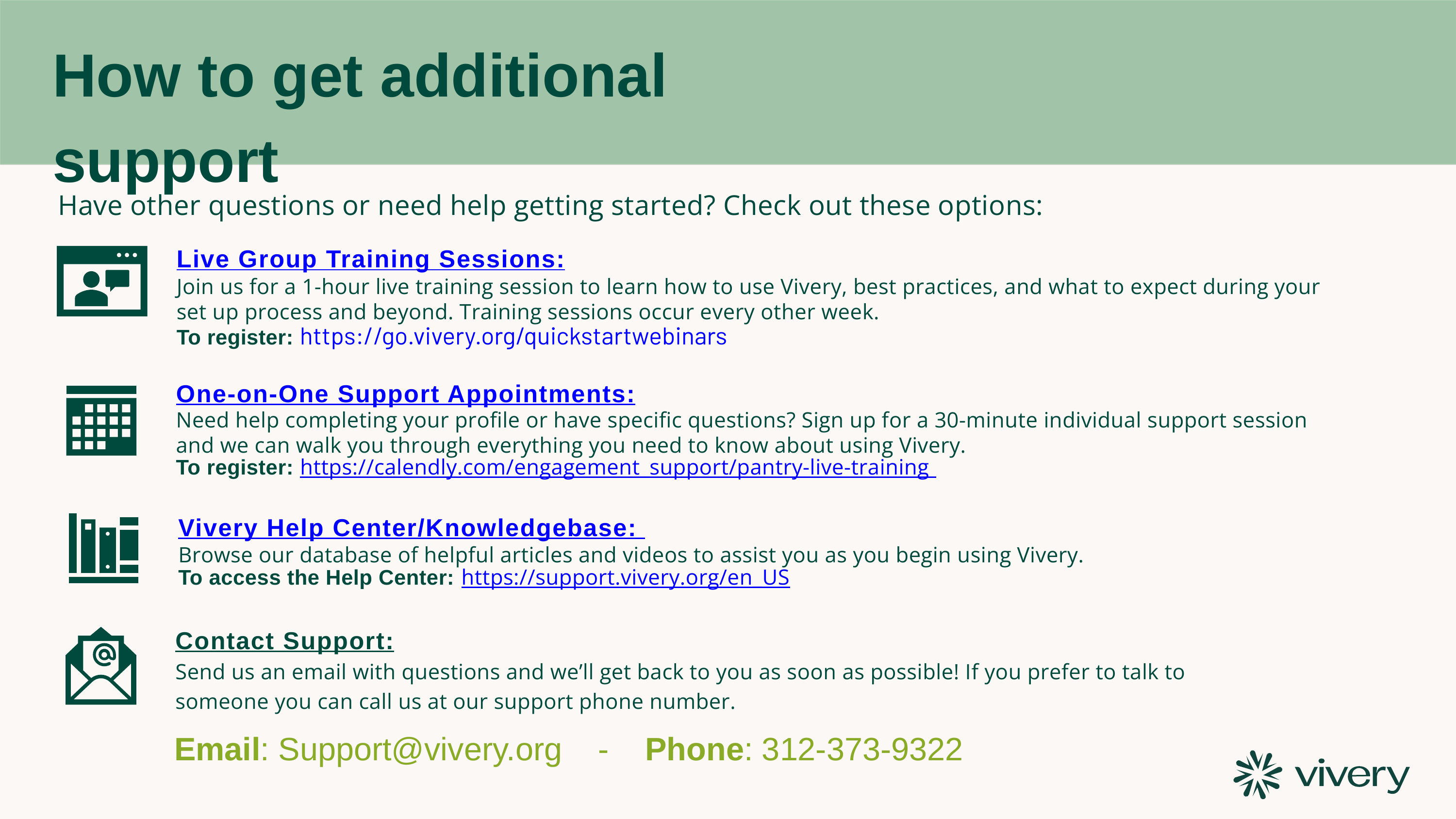

How to get additional support
Have other questions or need help getting started? Check out these options:
Live Group Training Sessions:
Join us for a 1-hour live training session to learn how to use Vivery, best practices, and what to expect during your set up process and beyond. Training sessions occur every other week.
To register: https://go.vivery.org/quickstartwebinars

One-on-One Support Appointments:

Need help completing your profile or have specific questions? Sign up for a 30-minute individual support session and we can walk you through everything you need to know about using Vivery.
To register: https://calendly.com/engagement_support/pantry-live-training

Vivery Help Center/Knowledgebase:
Browse our database of helpful articles and videos to assist you as you begin using Vivery. To access the Help Center: https://support.vivery.org/en_US

Contact Support:
Send us an email with questions and we’ll get back to you as soon as possible! If you prefer to talk to someone you can call us at our support phone number.

Email: Support@vivery.org    -    Phone: 312-373-9322